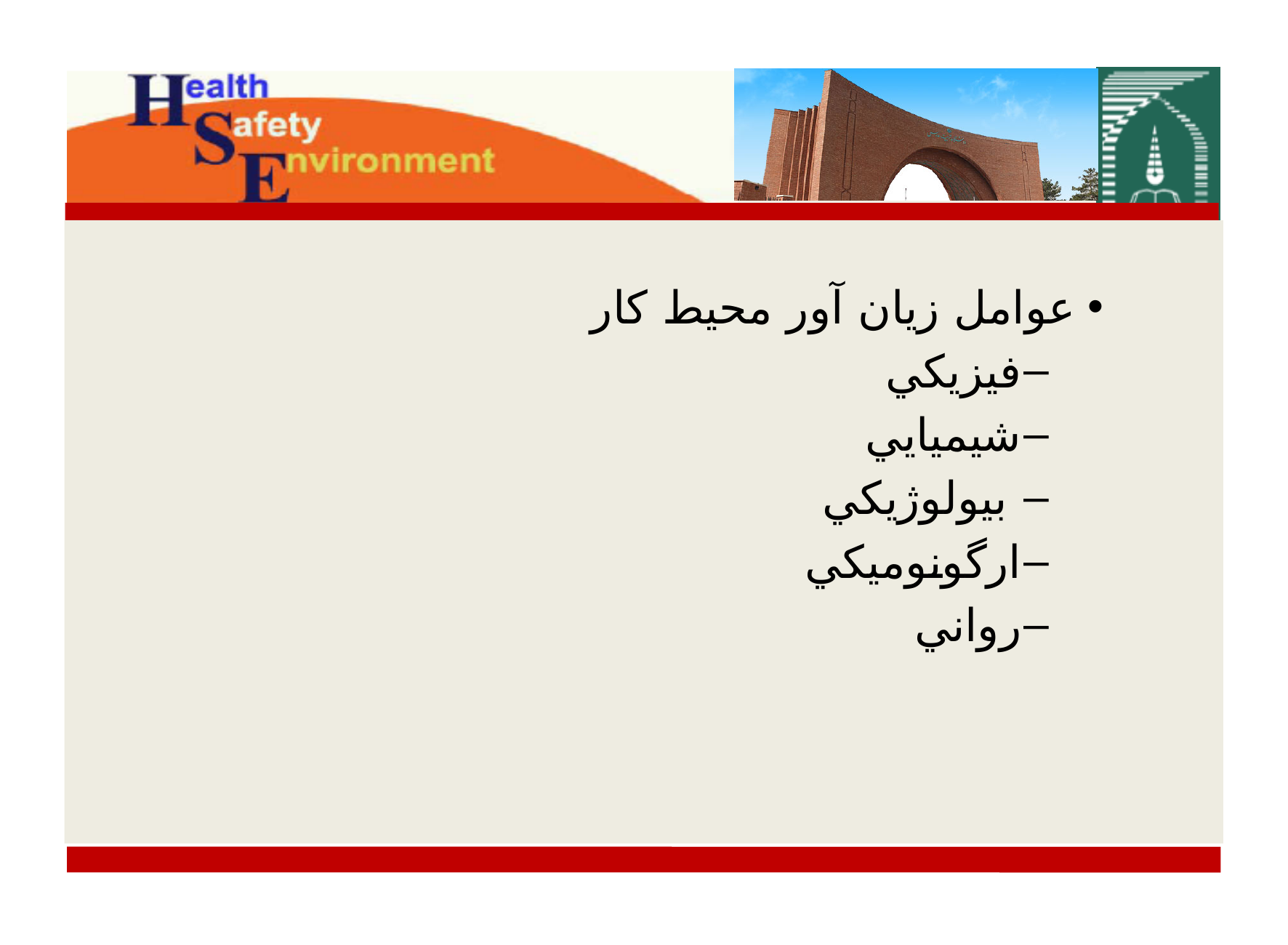

عوامل زيان آور محيط کار
فيزيکي
شيميايي
 بيولوژيکي
ارگونوميکي
رواني